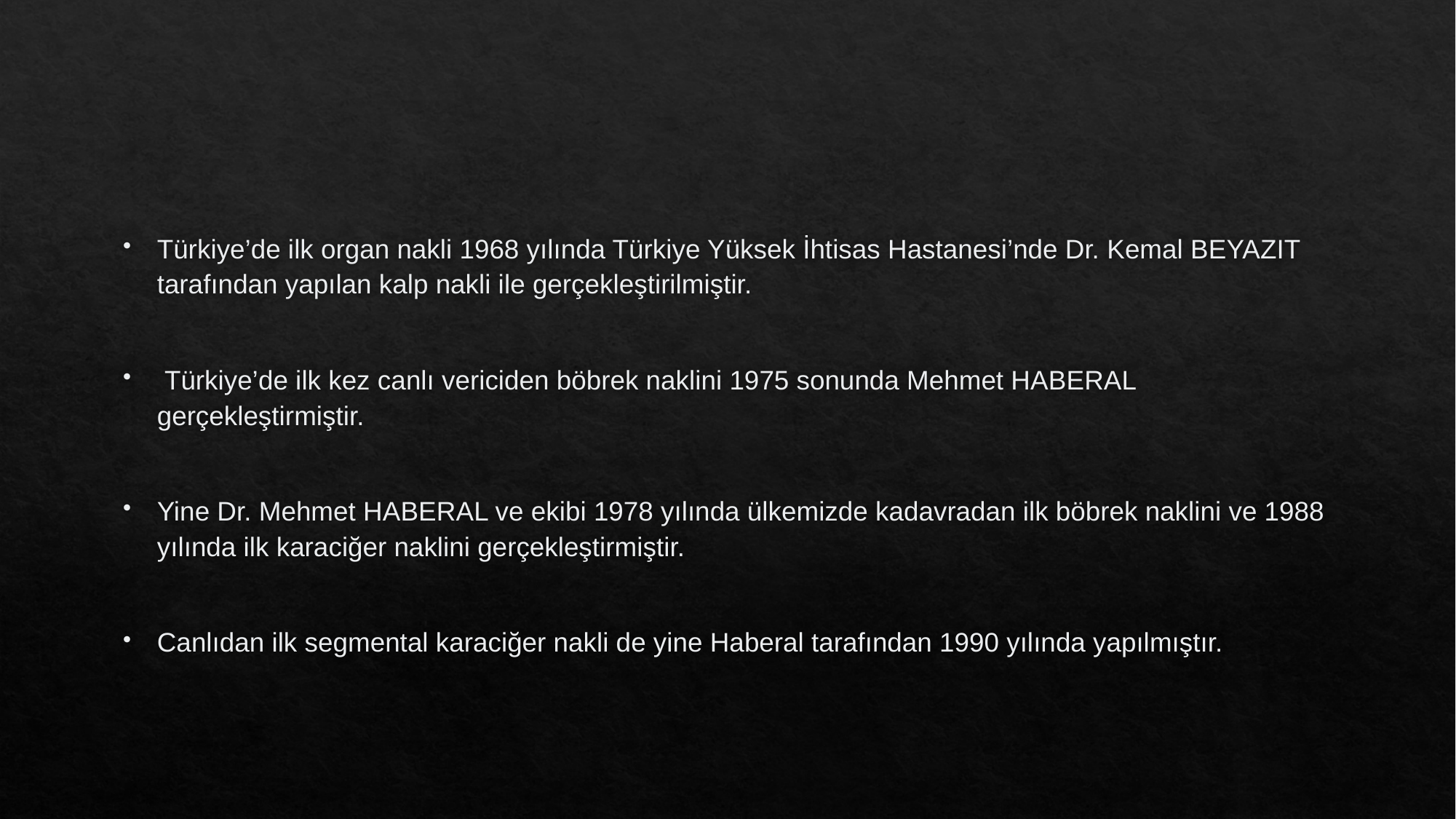

#
Türkiye’de ilk organ nakli 1968 yılında Türkiye Yüksek İhtisas Hastanesi’nde Dr. Kemal BEYAZIT tarafından yapılan kalp nakli ile gerçekleştirilmiştir.

 Türkiye’de ilk kez canlı vericiden böbrek naklini 1975 sonunda Mehmet HABERAL gerçekleştirmiştir.

Yine Dr. Mehmet HABERAL ve ekibi 1978 yılında ülkemizde kadavradan ilk böbrek naklini ve 1988 yılında ilk karaciğer naklini gerçekleştirmiştir.

Canlıdan ilk segmental karaciğer nakli de yine Haberal tarafından 1990 yılında yapılmıştır.